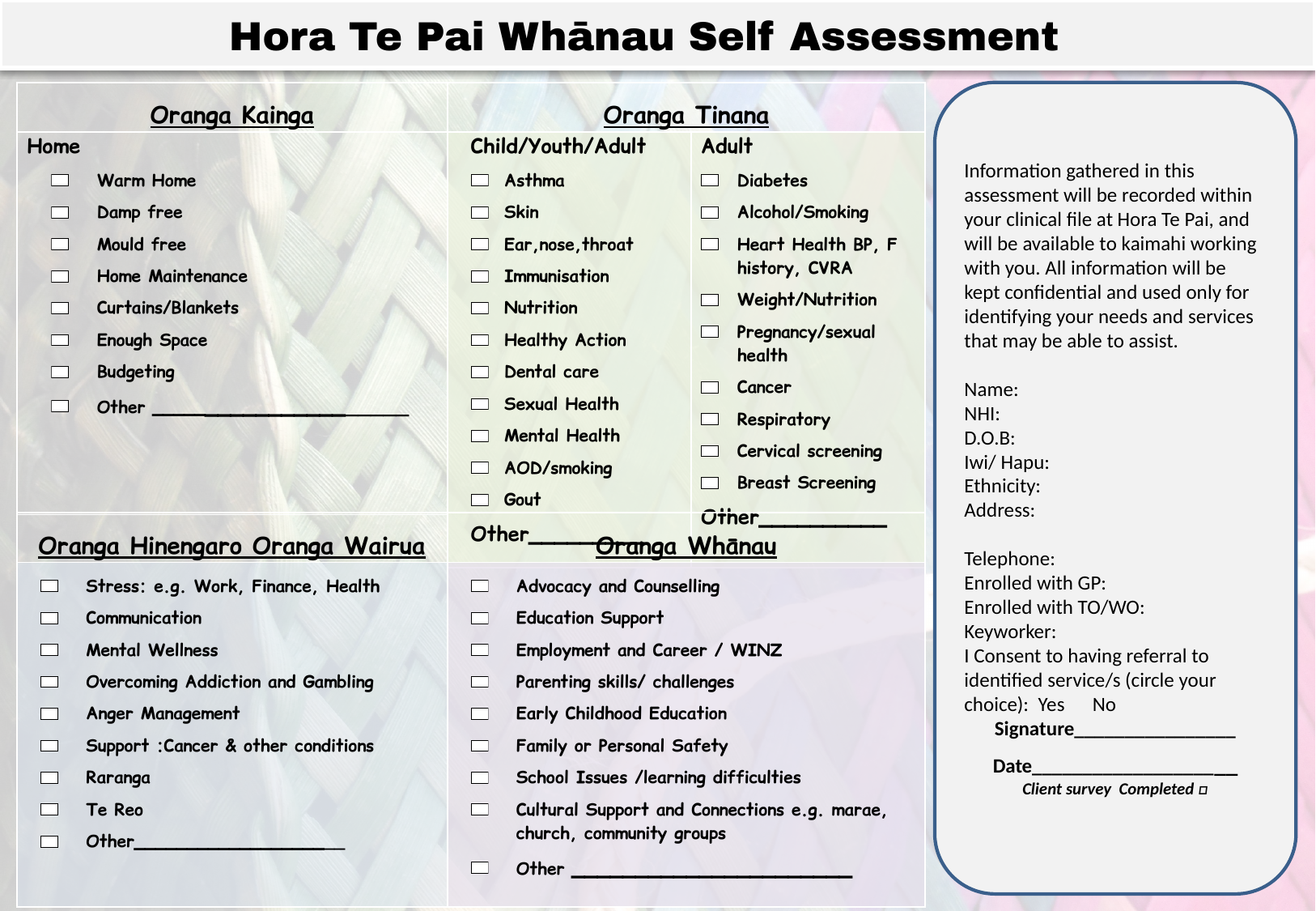

# Hora Te Pai Whānau Self Assessment
| Oranga Kainga |
| --- |
| Home Warm Home Damp free Mould free Home Maintenance Curtains/Blankets Enough Space Budgeting Other \_\_\_\_\_\_\_\_\_\_\_\_\_\_\_\_\_\_\_\_\_ |
Information gathered in this assessment will be recorded within your clinical file at Hora Te Pai, and will be available to kaimahi working with you. All information will be kept confidential and used only for identifying your needs and services that may be able to assist.

Name:
NHI:
D.O.B:
Iwi/ Hapu:
Ethnicity:
Address:

Telephone:
Enrolled with GP:
Enrolled with TO/WO:
Keyworker:
I Consent to having referral to identified service/s (circle your choice):  Yes      No
Signature________________
Date____________________
Client survey  Completed □

| Oranga Tinana |  |
| --- | --- |
| Child/Youth/Adult Asthma Skin Ear,nose,throat Immunisation Nutrition Healthy Action Dental care Sexual Health Mental Health AOD/smoking Gout Other\_\_\_\_\_\_\_\_\_ | Adult Diabetes Alcohol/Smoking Heart Health BP, F history, CVRA Weight/Nutrition Pregnancy/sexual health Cancer Respiratory Cervical screening Breast Screening Other\_\_\_\_\_\_\_\_\_\_ |
| Oranga Whānau |
| --- |
| Advocacy and Counselling Education Support Employment and Career / WINZ Parenting skills/ challenges Early Childhood Education Family or Personal Safety School Issues /learning difficulties Cultural Support and Connections e.g. marae, church, community groups Other \_\_\_\_\_\_\_\_\_\_\_\_\_\_\_\_\_\_\_\_\_\_ |
| Oranga Hinengaro Oranga Wairua |
| --- |
| Stress: e.g. Work, Finance, Health Communication Mental Wellness Overcoming Addiction and Gambling Anger Management Support :Cancer & other conditions Raranga Te Reo Other\_\_\_\_\_\_\_\_\_\_\_\_\_\_\_\_\_\_\_\_ |